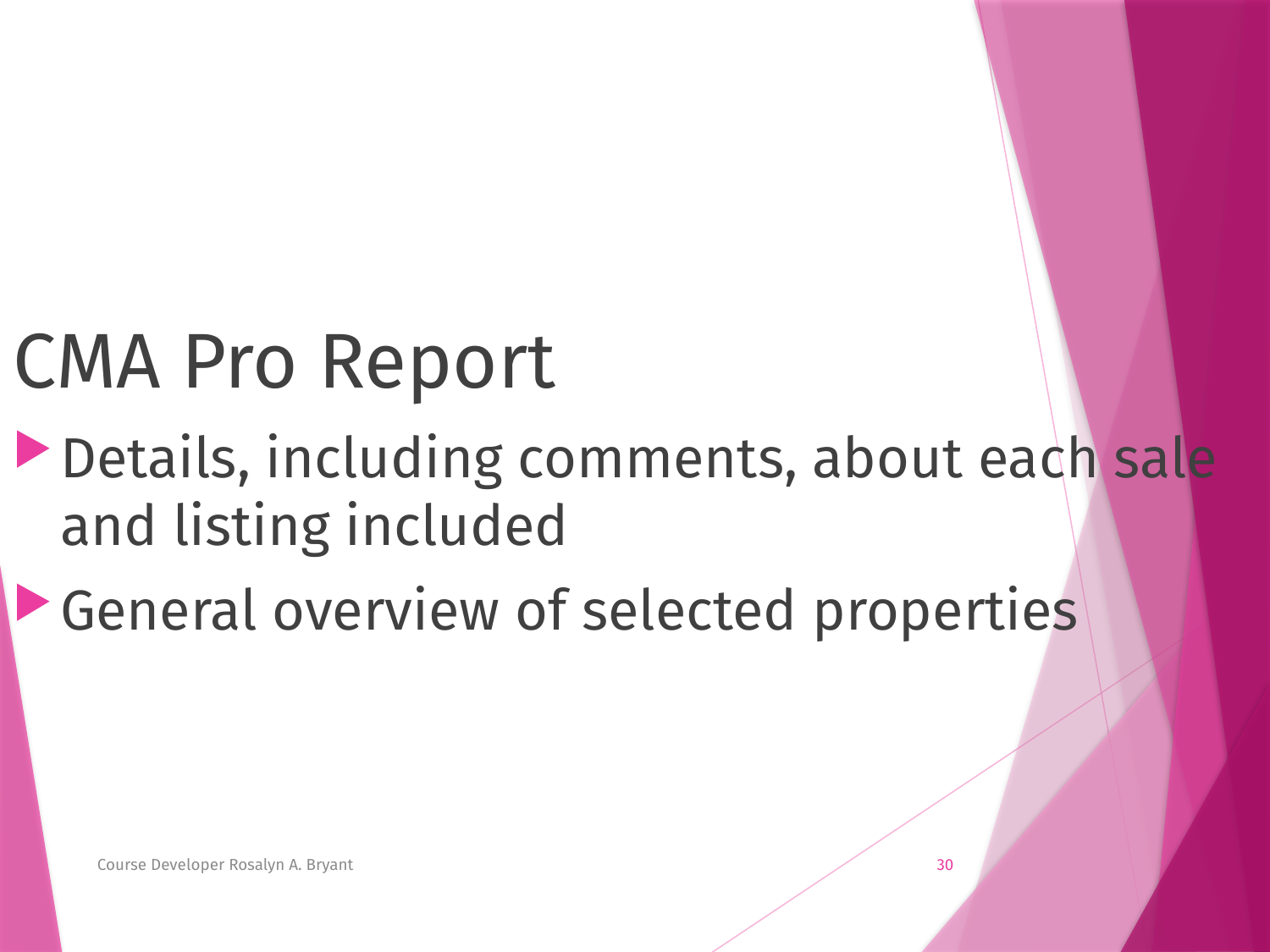

CMA Pro Report
Details, including comments, about each sale and listing included
General overview of selected properties
Course Developer Rosalyn A. Bryant
30